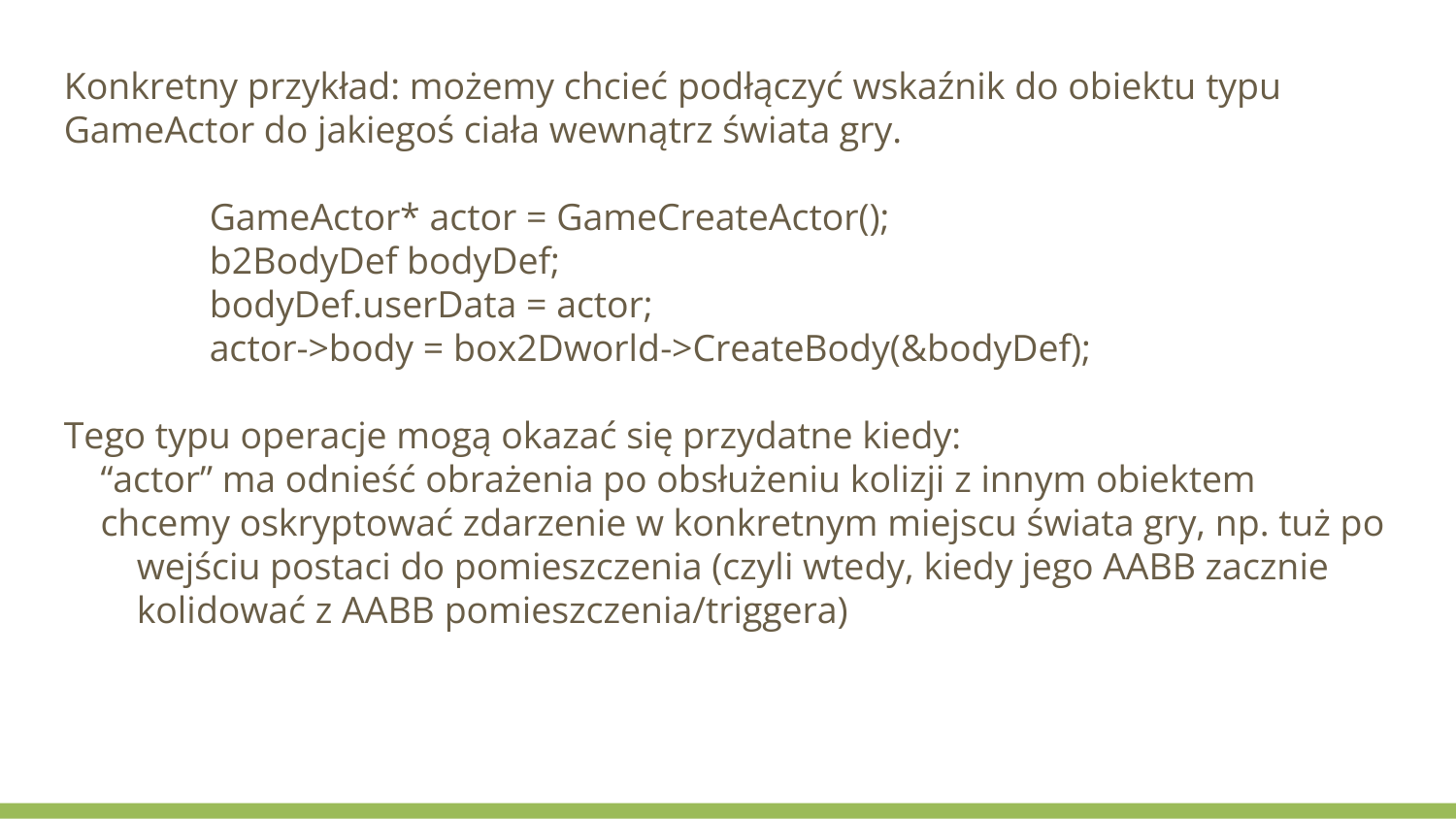

Konkretny przykład: możemy chcieć podłączyć wskaźnik do obiektu typu GameActor do jakiegoś ciała wewnątrz świata gry.

	GameActor* actor = GameCreateActor();
	b2BodyDef bodyDef;
	bodyDef.userData = actor;
	actor->body = box2Dworld->CreateBody(&bodyDef);

Tego typu operacje mogą okazać się przydatne kiedy:
“actor” ma odnieść obrażenia po obsłużeniu kolizji z innym obiektem
chcemy oskryptować zdarzenie w konkretnym miejscu świata gry, np. tuż po wejściu postaci do pomieszczenia (czyli wtedy, kiedy jego AABB zacznie kolidować z AABB pomieszczenia/triggera)